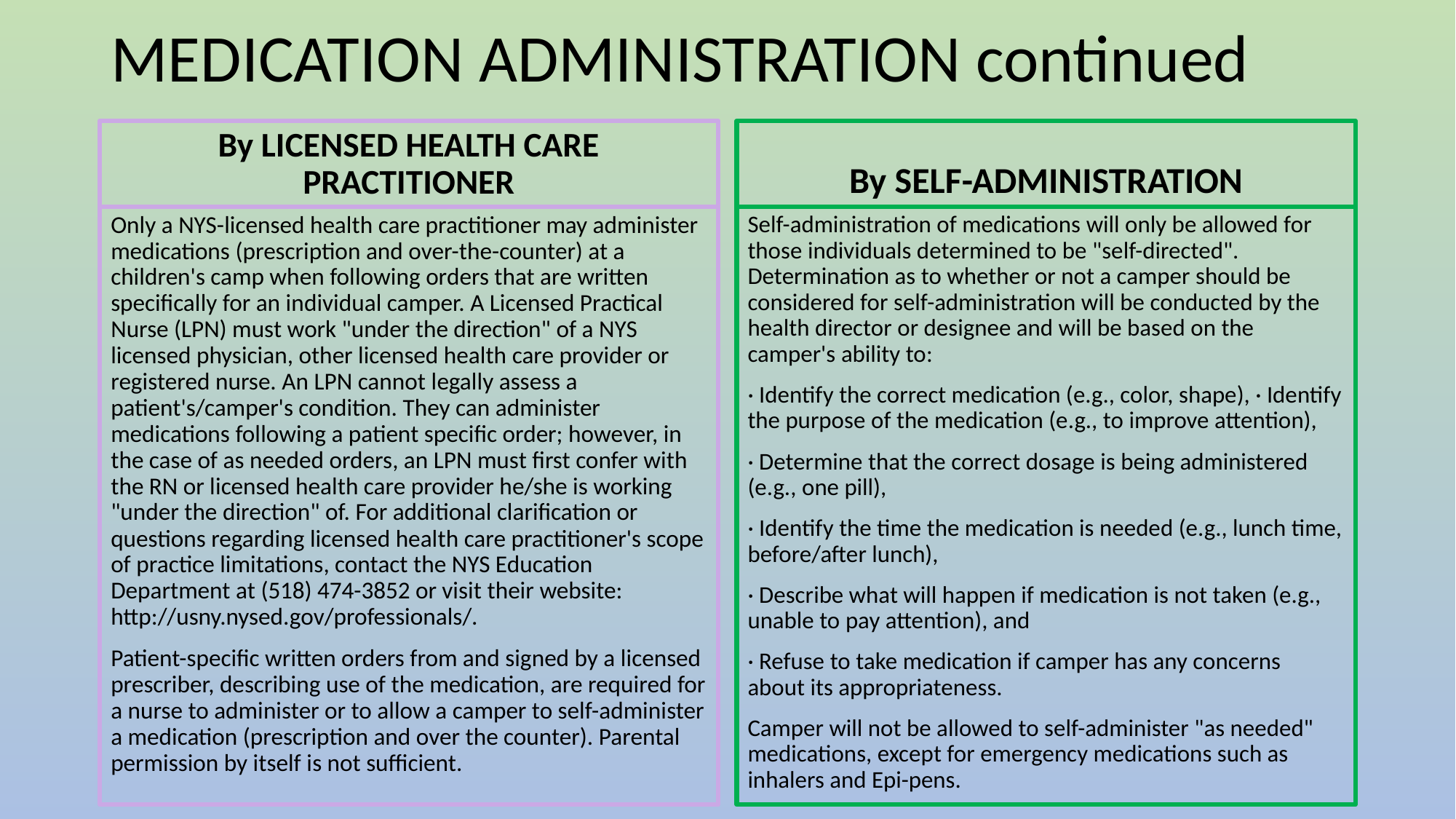

# MEDICATION ADMINISTRATION continued
By LICENSED HEALTH CARE PRACTITIONER
By SELF-ADMINISTRATION
Only a NYS-licensed health care practitioner may administer medications (prescription and over-the-counter) at a children's camp when following orders that are written specifically for an individual camper. A Licensed Practical Nurse (LPN) must work "under the direction" of a NYS licensed physician, other licensed health care provider or registered nurse. An LPN cannot legally assess a patient's/camper's condition. They can administer medications following a patient specific order; however, in the case of as needed orders, an LPN must first confer with the RN or licensed health care provider he/she is working "under the direction" of. For additional clarification or questions regarding licensed health care practitioner's scope of practice limitations, contact the NYS Education Department at (518) 474-3852 or visit their website: http://usny.nysed.gov/professionals/.
Patient-specific written orders from and signed by a licensed prescriber, describing use of the medication, are required for a nurse to administer or to allow a camper to self-administer a medication (prescription and over the counter). Parental permission by itself is not sufficient.
Self-administration of medications will only be allowed for those individuals determined to be "self-directed". Determination as to whether or not a camper should be considered for self-administration will be conducted by the health director or designee and will be based on the camper's ability to:
· Identify the correct medication (e.g., color, shape), · Identify the purpose of the medication (e.g., to improve attention),
· Determine that the correct dosage is being administered (e.g., one pill),
· Identify the time the medication is needed (e.g., lunch time, before/after lunch),
· Describe what will happen if medication is not taken (e.g., unable to pay attention), and
· Refuse to take medication if camper has any concerns about its appropriateness.
Camper will not be allowed to self-administer "as needed" medications, except for emergency medications such as inhalers and Epi-pens.